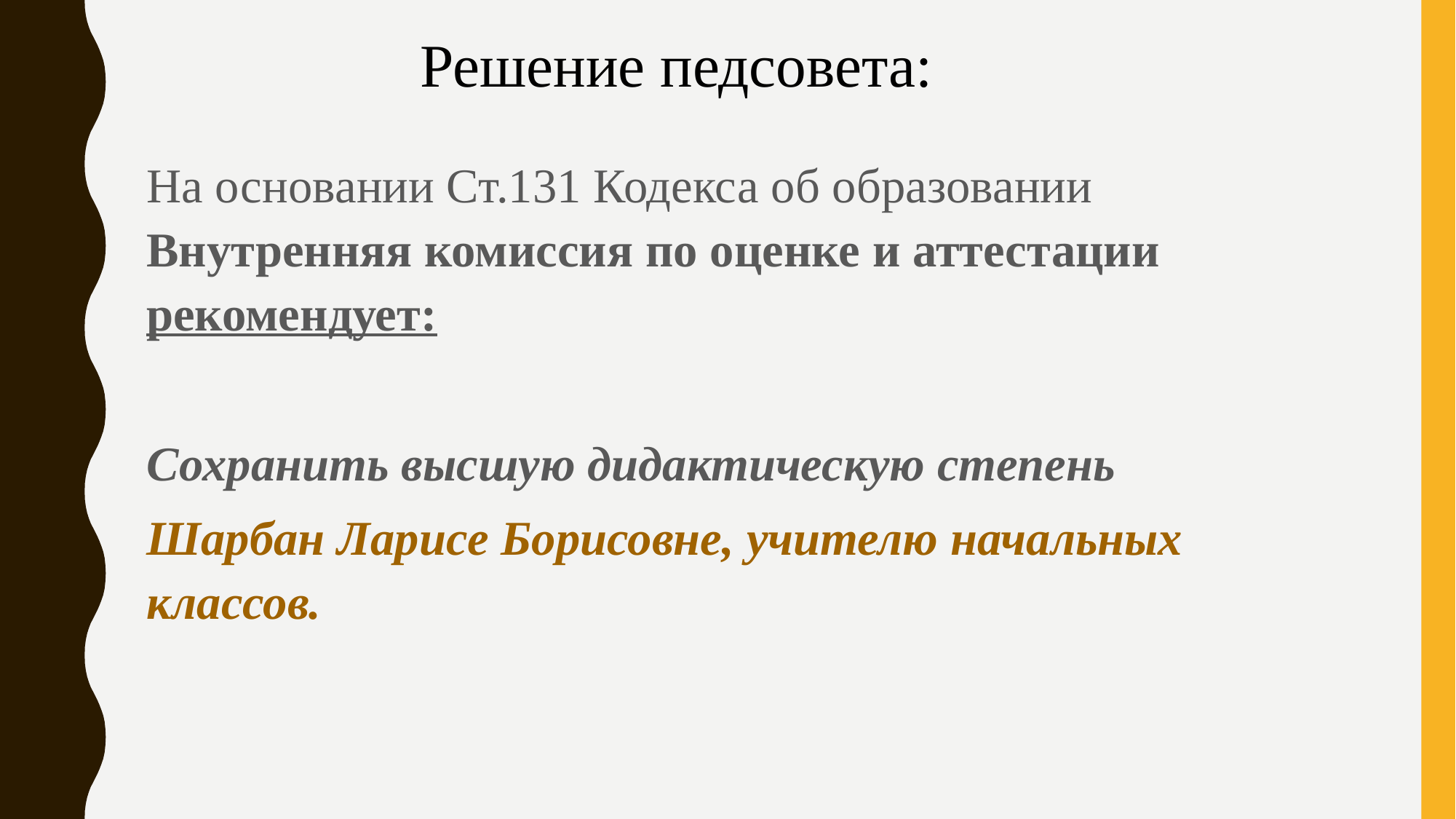

Решение педсовета:
На основании Ст.131 Кодекса об образовании Внутренняя комиссия по оценке и аттестации рекомендует:

Сохранить высшую дидактическую степень
Шарбан Ларисе Борисовне, учителю начальных классов.